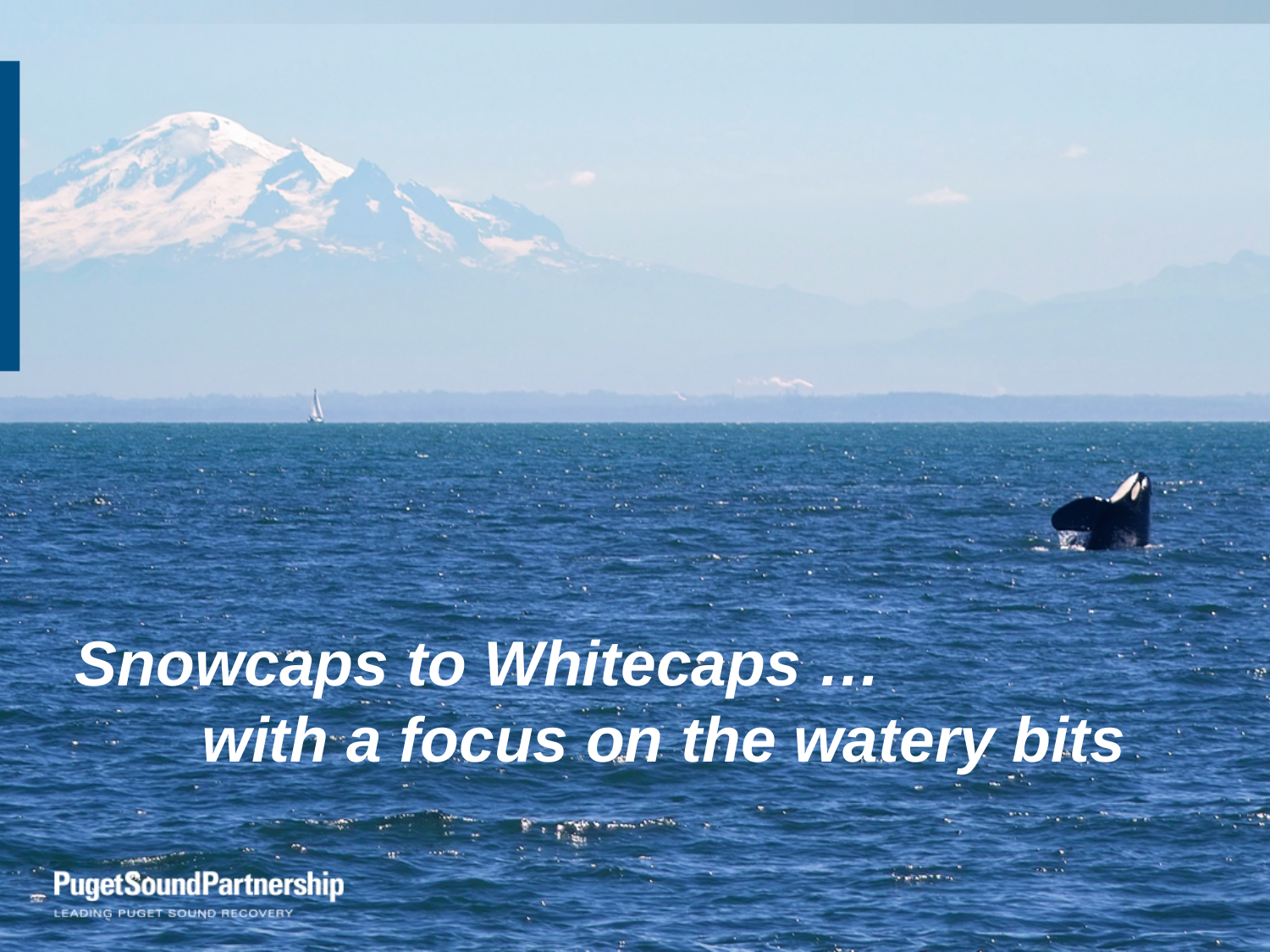

Snowcaps to Whitecaps …
	with a focus on the watery bits